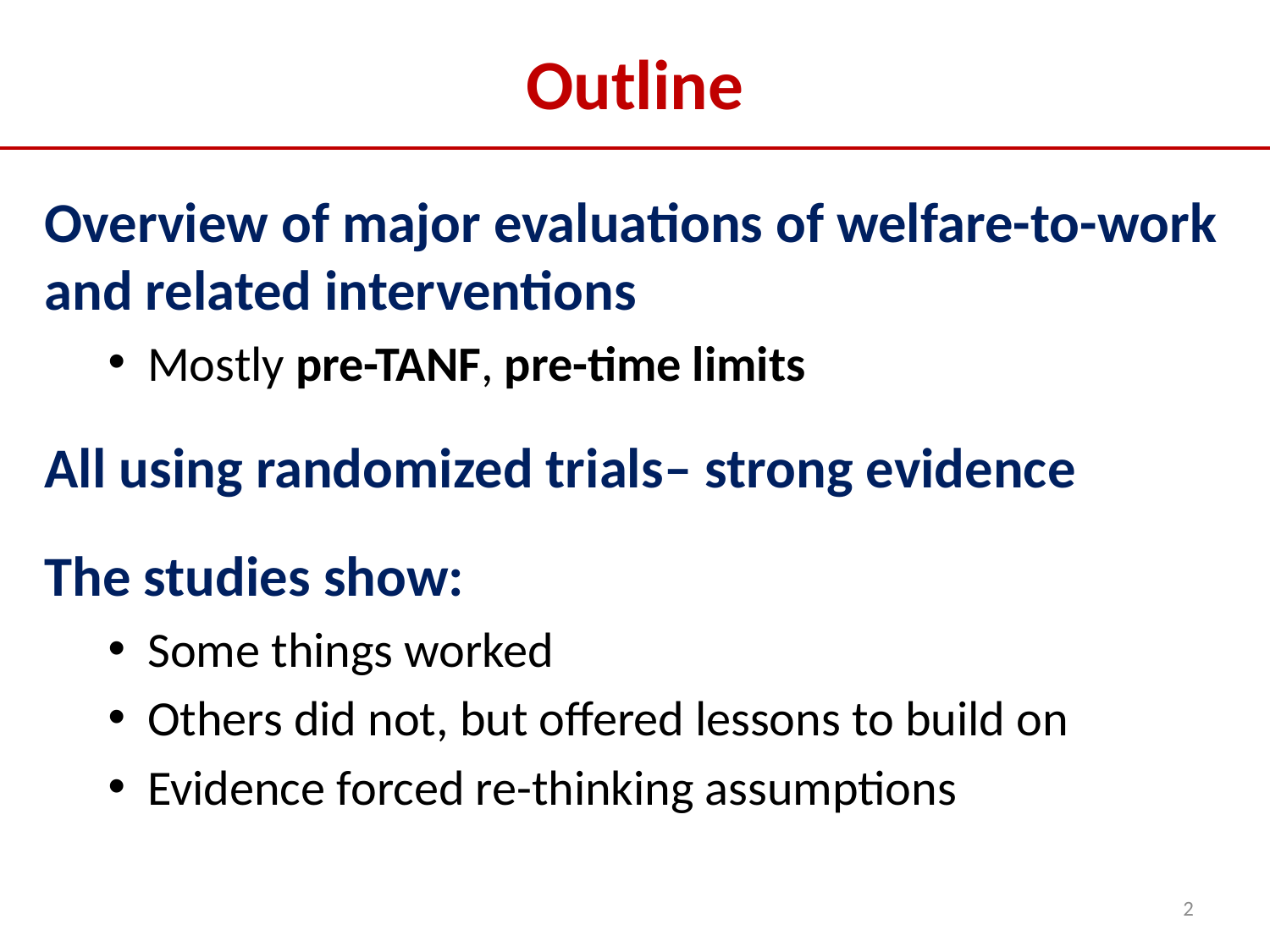

# Outline
Overview of major evaluations of welfare-to-work and related interventions
Mostly pre-TANF, pre-time limits

All using randomized trials– strong evidence

The studies show:
Some things worked
Others did not, but offered lessons to build on
Evidence forced re-thinking assumptions
2